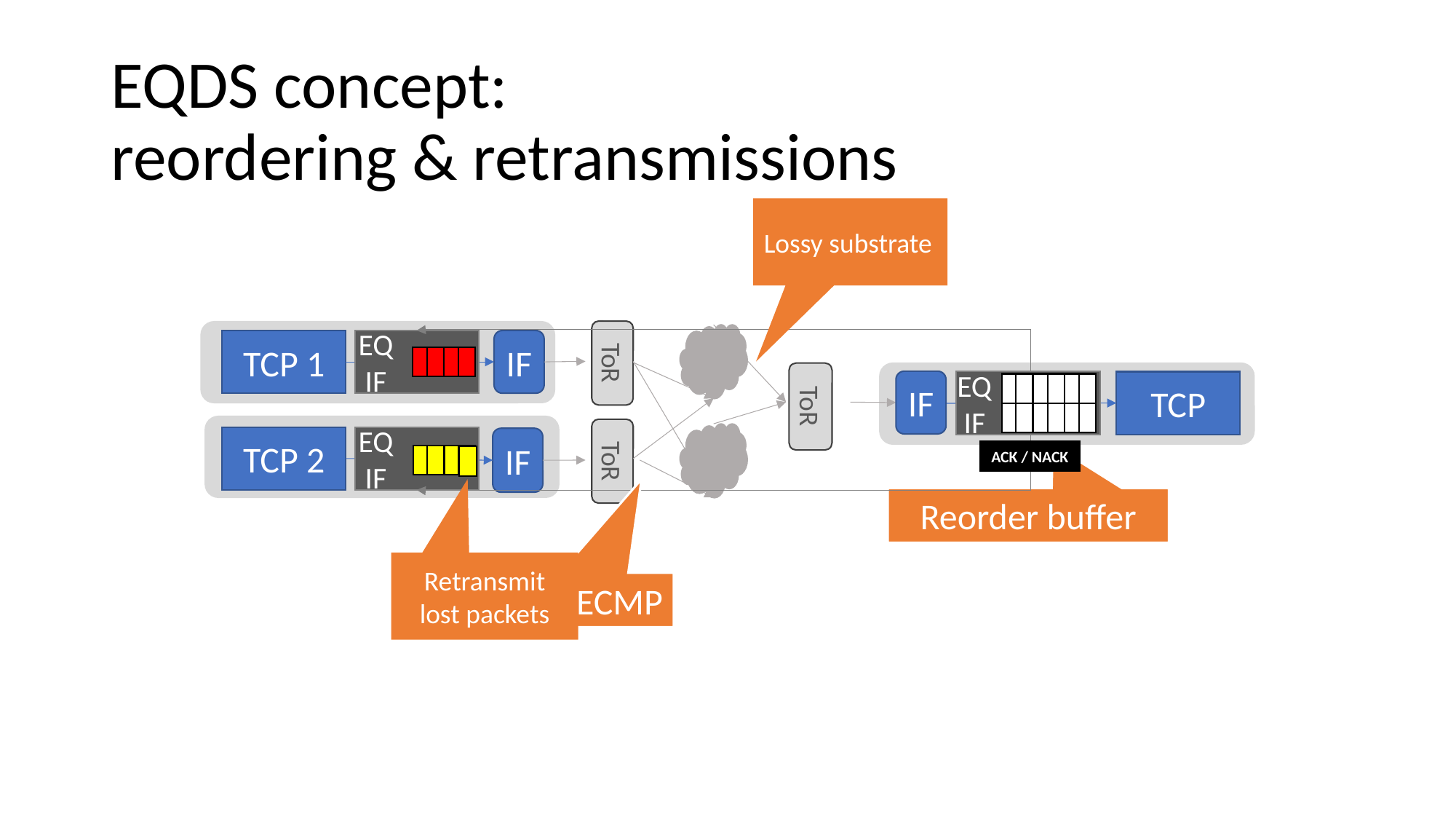

# EQDS concept: reordering & retransmissions
Lossy substrate

TCP 1
EQIF
IF
ToR

IF
EQIF
TCP

ToR

TCP 2
EQIF
IF

ToR
ACK / NACK

Reorder buffer
Retransmit lost packets
Per-packet ECMP